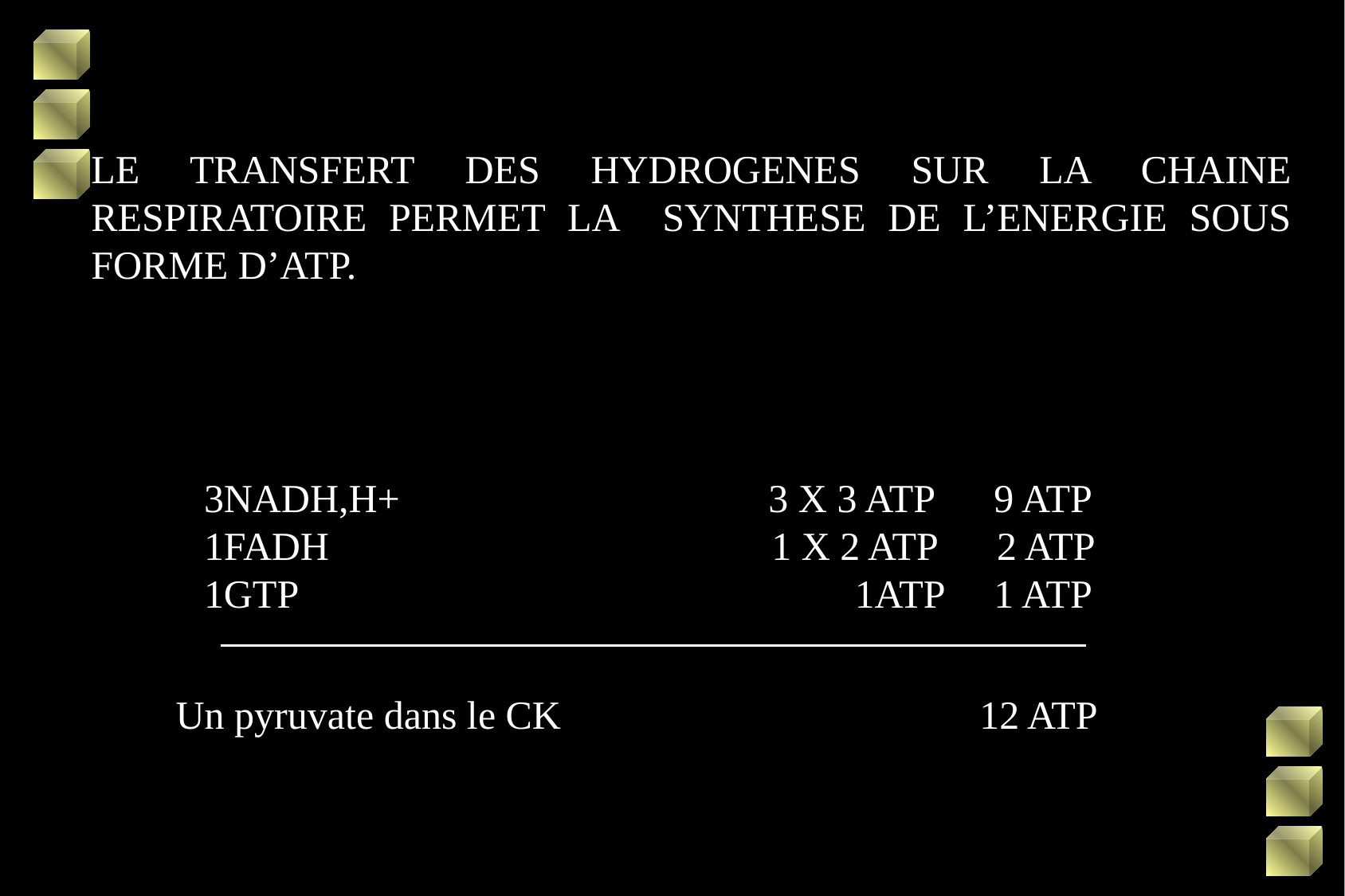

LE TRANSFERT DES HYDROGENES SUR LA CHAINE RESPIRATOIRE PERMET LA  SYNTHESE DE L’ENERGIE SOUS FORME D’ATP.
3NADH,H+                                     3 X 3 ATP      9 ATP
1FADH			         1 X 2 ATP      2 ATP
1GTP                                                        1ATP     1 ATP
Un pyruvate dans le CK                                          12 ATP